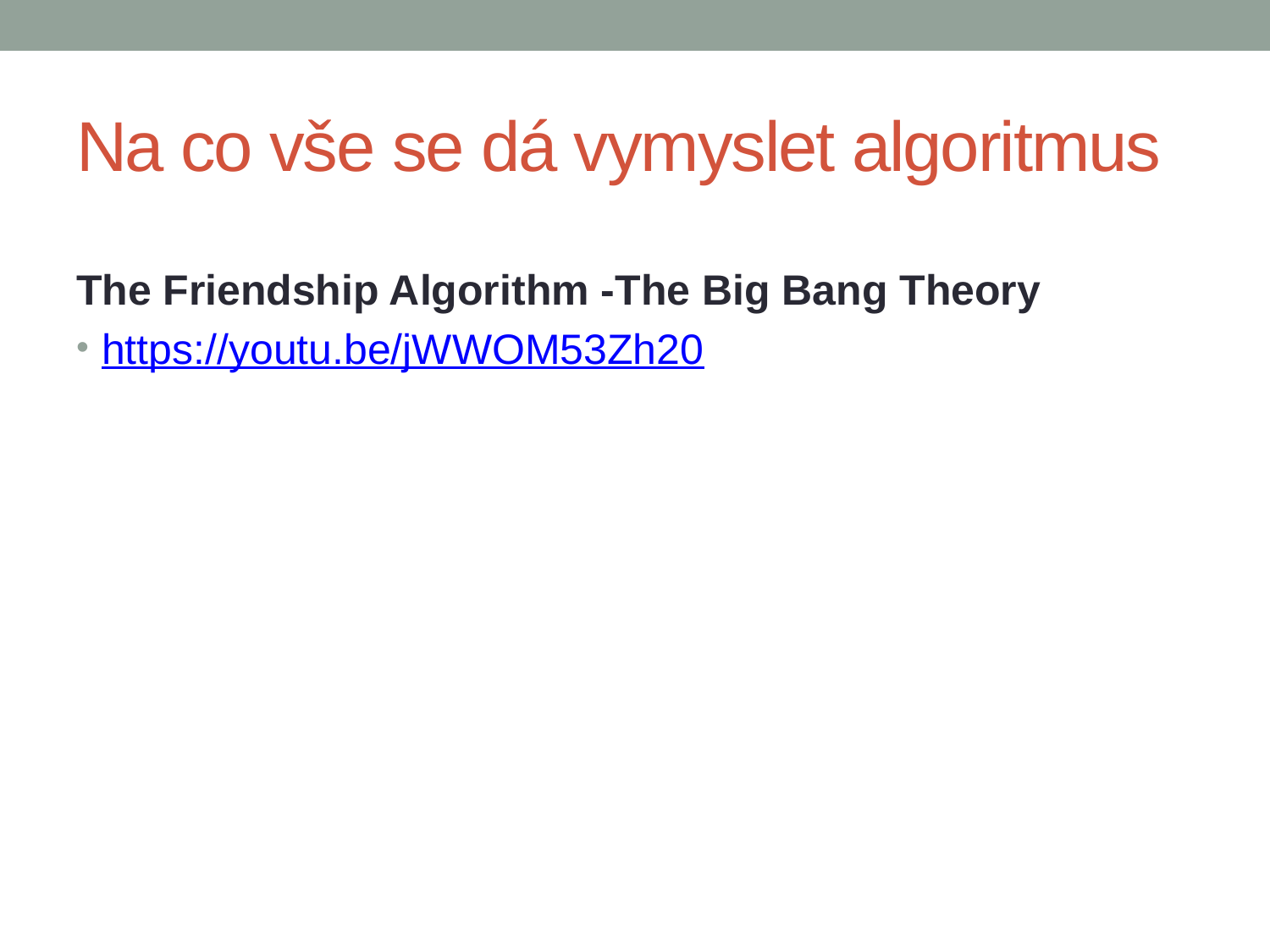

# Na co vše se dá vymyslet algoritmus
The Friendship Algorithm -The Big Bang Theory
https://youtu.be/jWWOM53Zh20